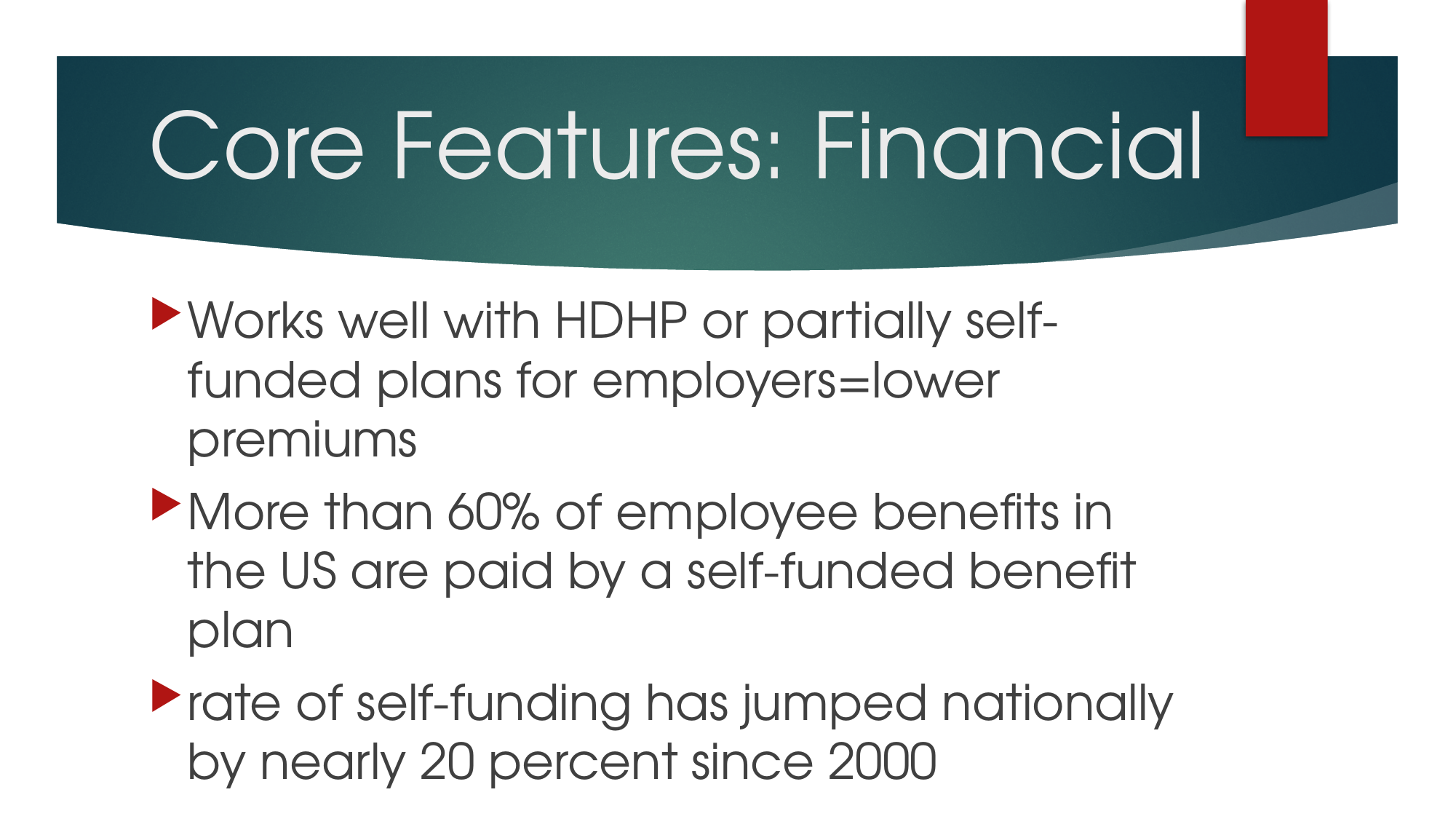

# Core Features: Financial
Works well with HDHP or partially self-funded plans for employers=lower premiums
More than 60% of employee benefits in the US are paid by a self-funded benefit plan
rate of self-funding has jumped nationally by nearly 20 percent since 2000